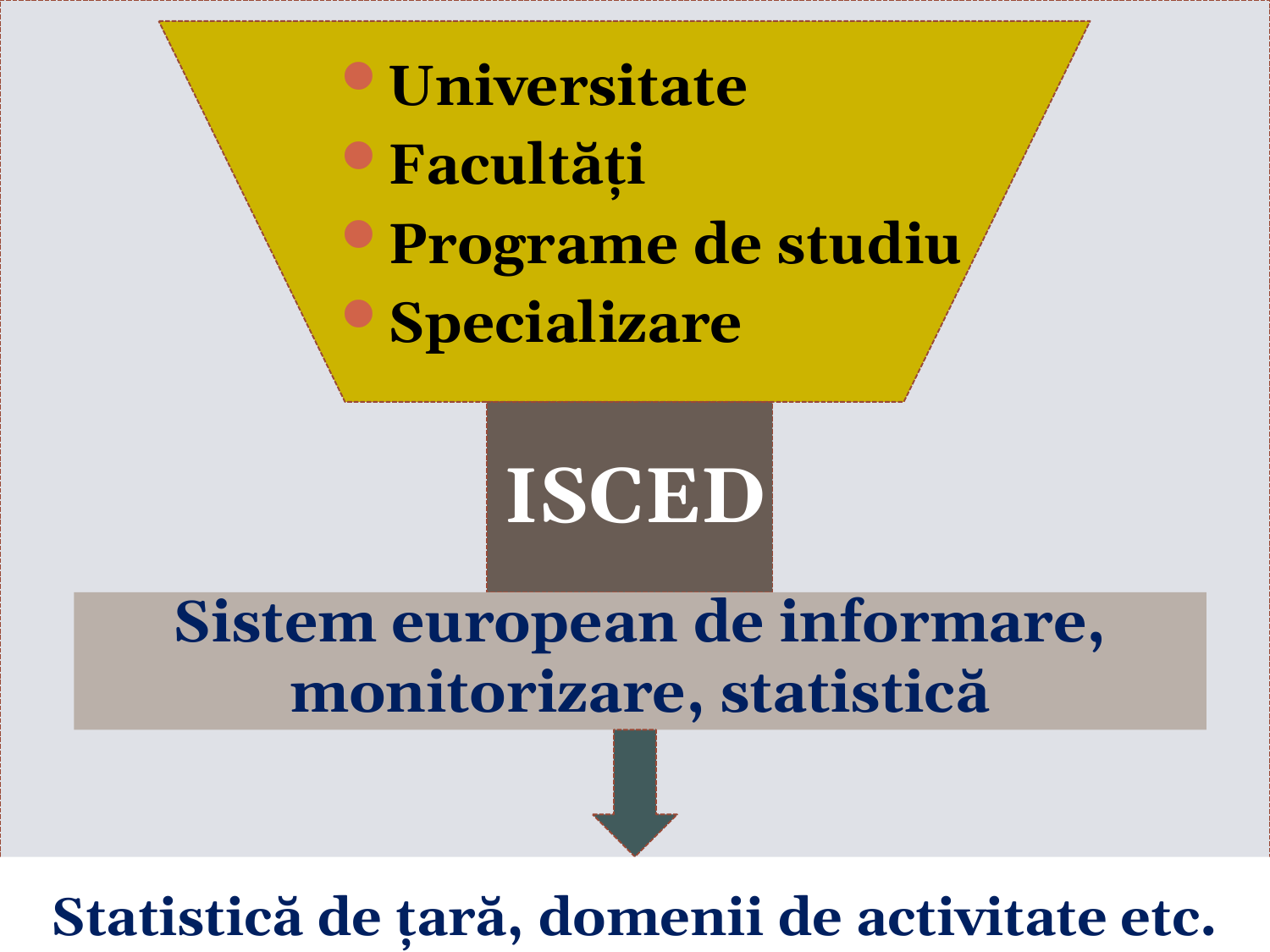

Universitate
Facultăţi
Programe de studiu
Specializare

# ISCED
Sistem european de informare, monitorizare, statistică

Statistică de ţară, domenii de activitate etc.